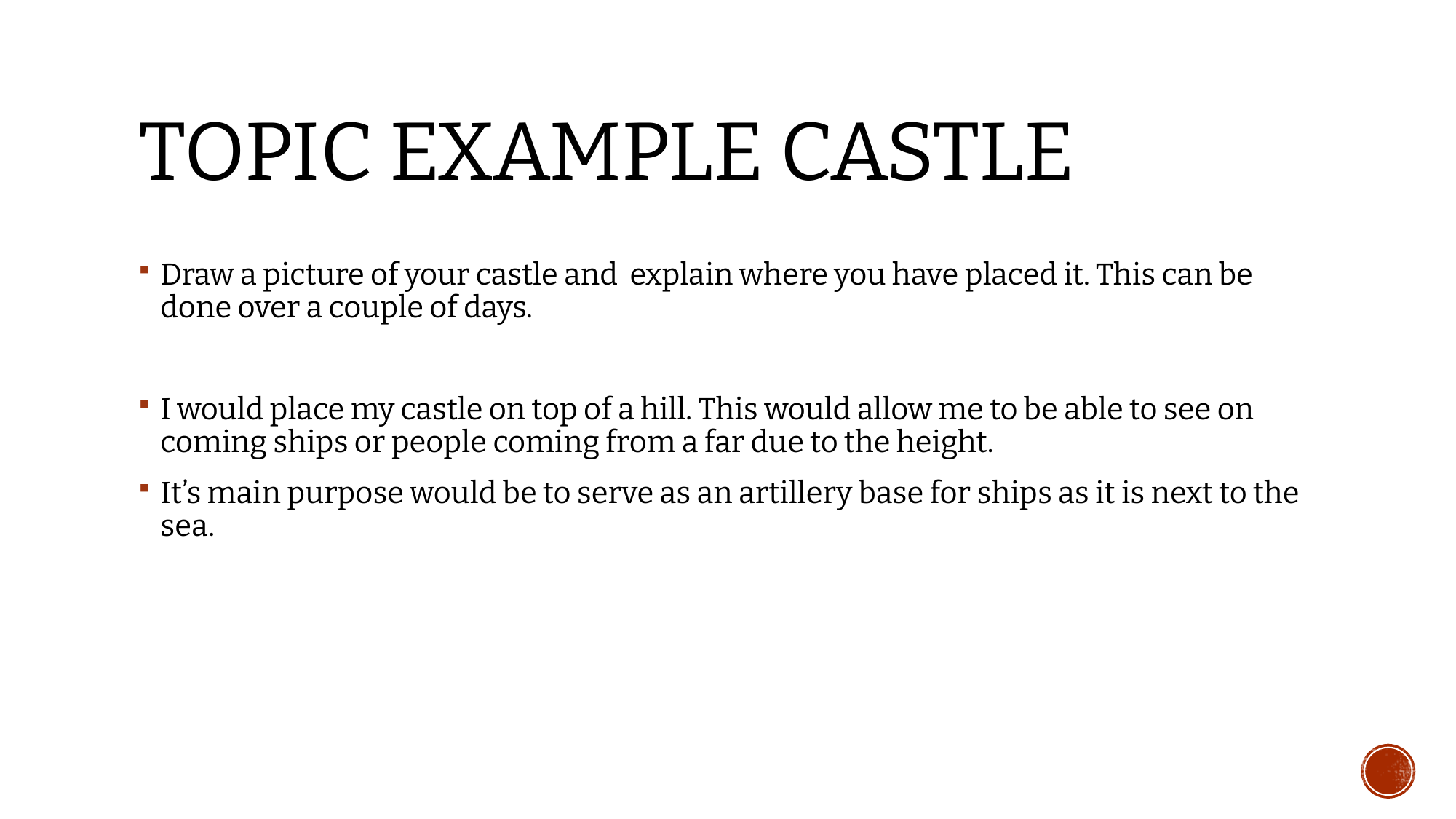

# Topic Example Castle
Draw a picture of your castle and  explain where you have placed it. This can be done over a couple of days.

I would place my castle on top of a hill. This would allow me to be able to see on coming ships or people coming from a far due to the height.
It’s main purpose would be to serve as an artillery base for ships as it is next to the sea.